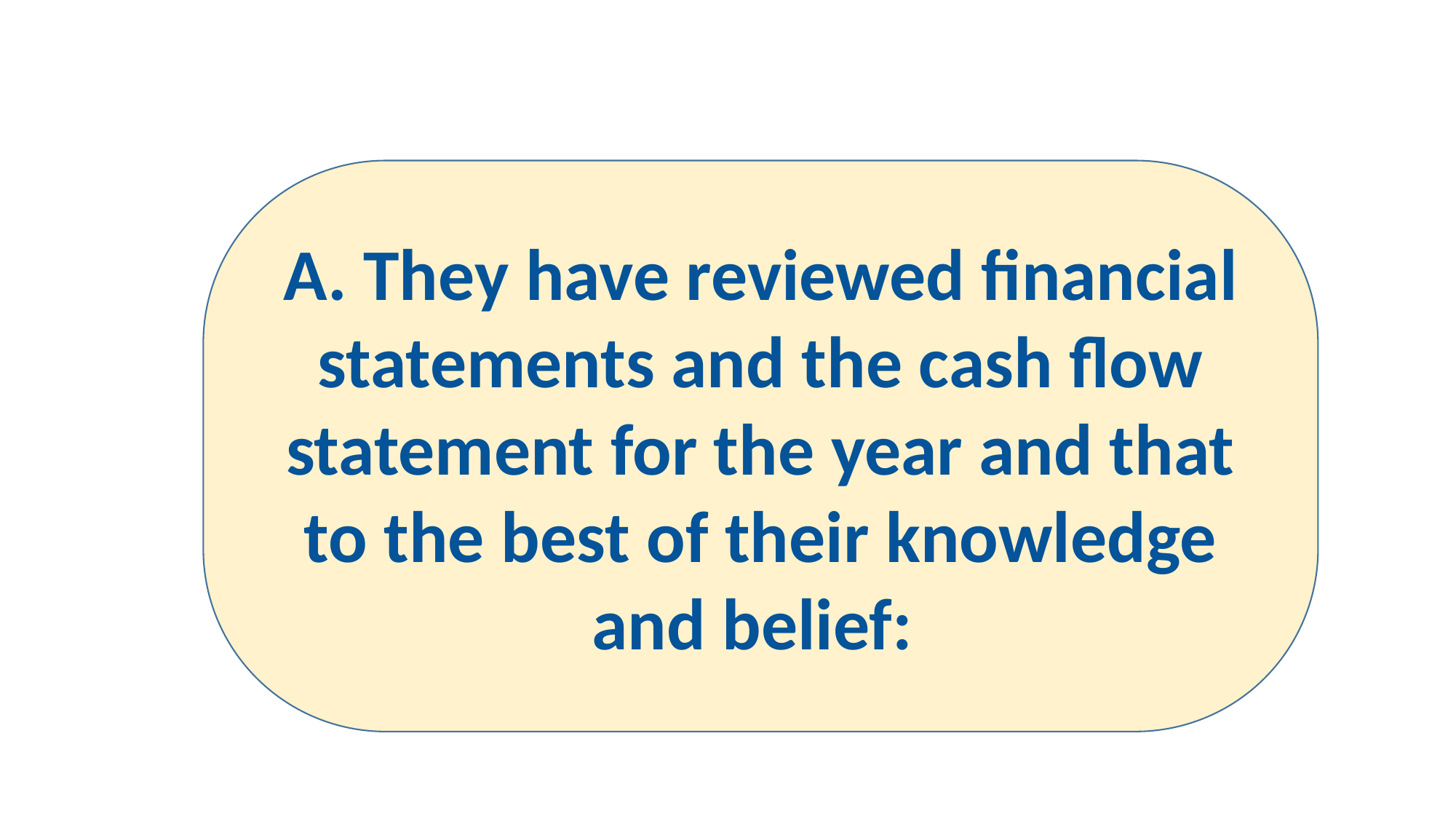

A. They have reviewed financial statements and the cash flow statement for the year and that to the best of their knowledge and belief: